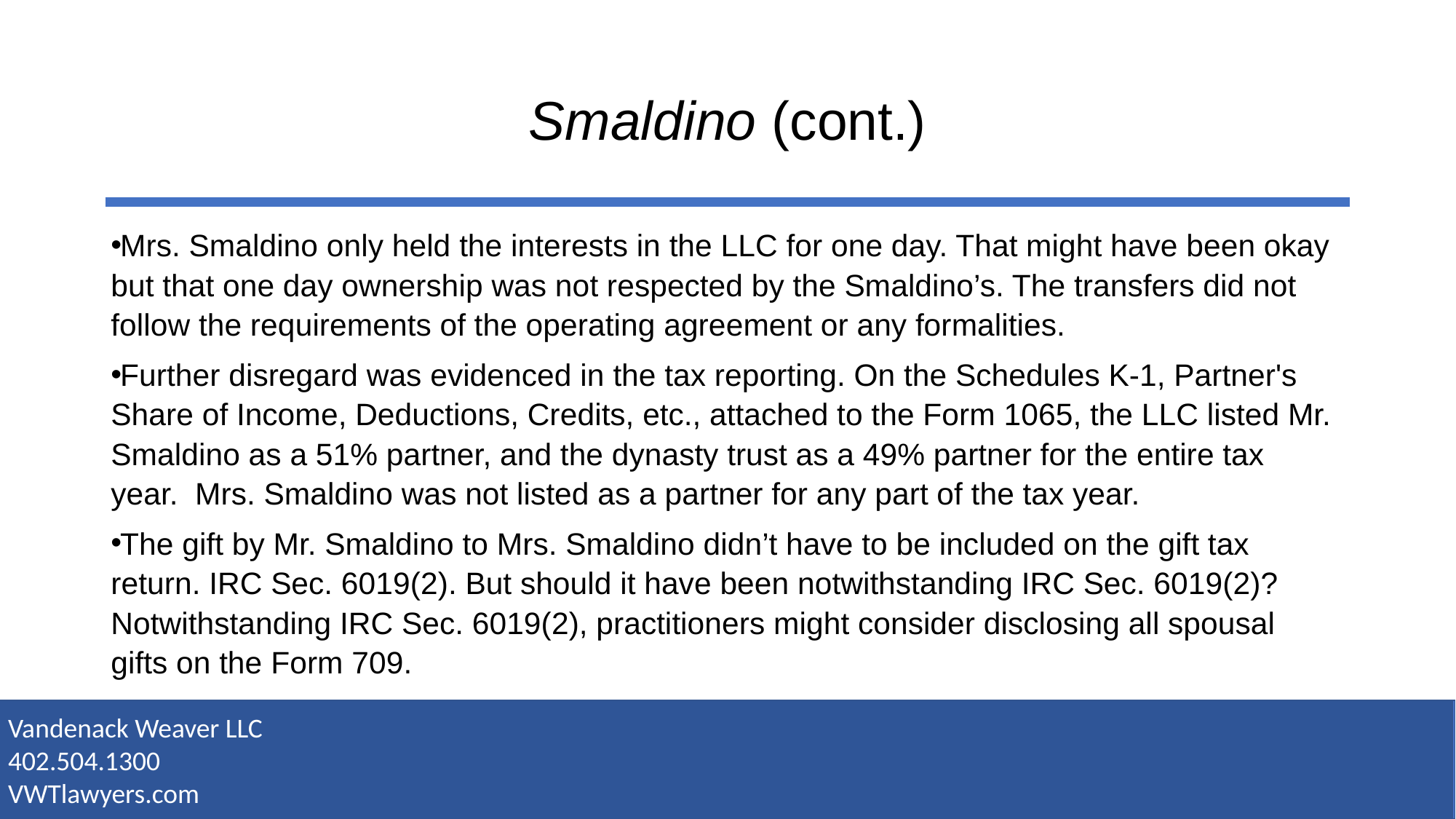

# Smaldino (cont.)
Mrs. Smaldino only held the interests in the LLC for one day. That might have been okay but that one day ownership was not respected by the Smaldino’s. The transfers did not follow the requirements of the operating agreement or any formalities.
Further disregard was evidenced in the tax reporting. On the Schedules K-1, Partner's Share of Income, Deductions, Credits, etc., attached to the Form 1065, the LLC listed Mr. Smaldino as a 51% partner, and the dynasty trust as a 49% partner for the entire tax year.  Mrs. Smaldino was not listed as a partner for any part of the tax year.
The gift by Mr. Smaldino to Mrs. Smaldino didn’t have to be included on the gift tax return. IRC Sec. 6019(2). But should it have been notwithstanding IRC Sec. 6019(2)? Notwithstanding IRC Sec. 6019(2), practitioners might consider disclosing all spousal gifts on the Form 709.

Vandenack Weaver LLC
402.504.1300
VWTlawyers.com